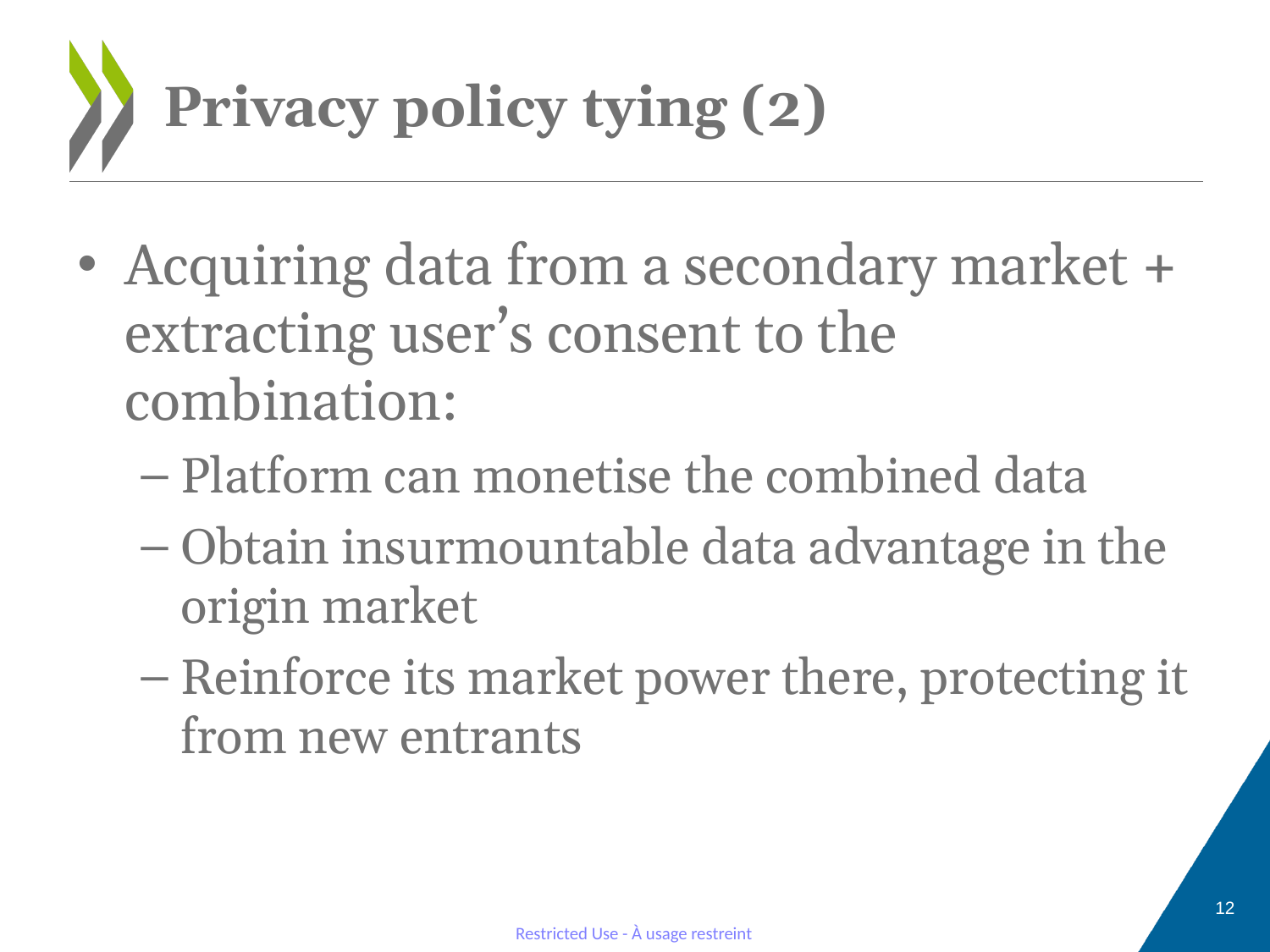

# Privacy policy tying (2)
Acquiring data from a secondary market + extracting user’s consent to the combination:
Platform can monetise the combined data
Obtain insurmountable data advantage in the origin market
Reinforce its market power there, protecting it from new entrants

12